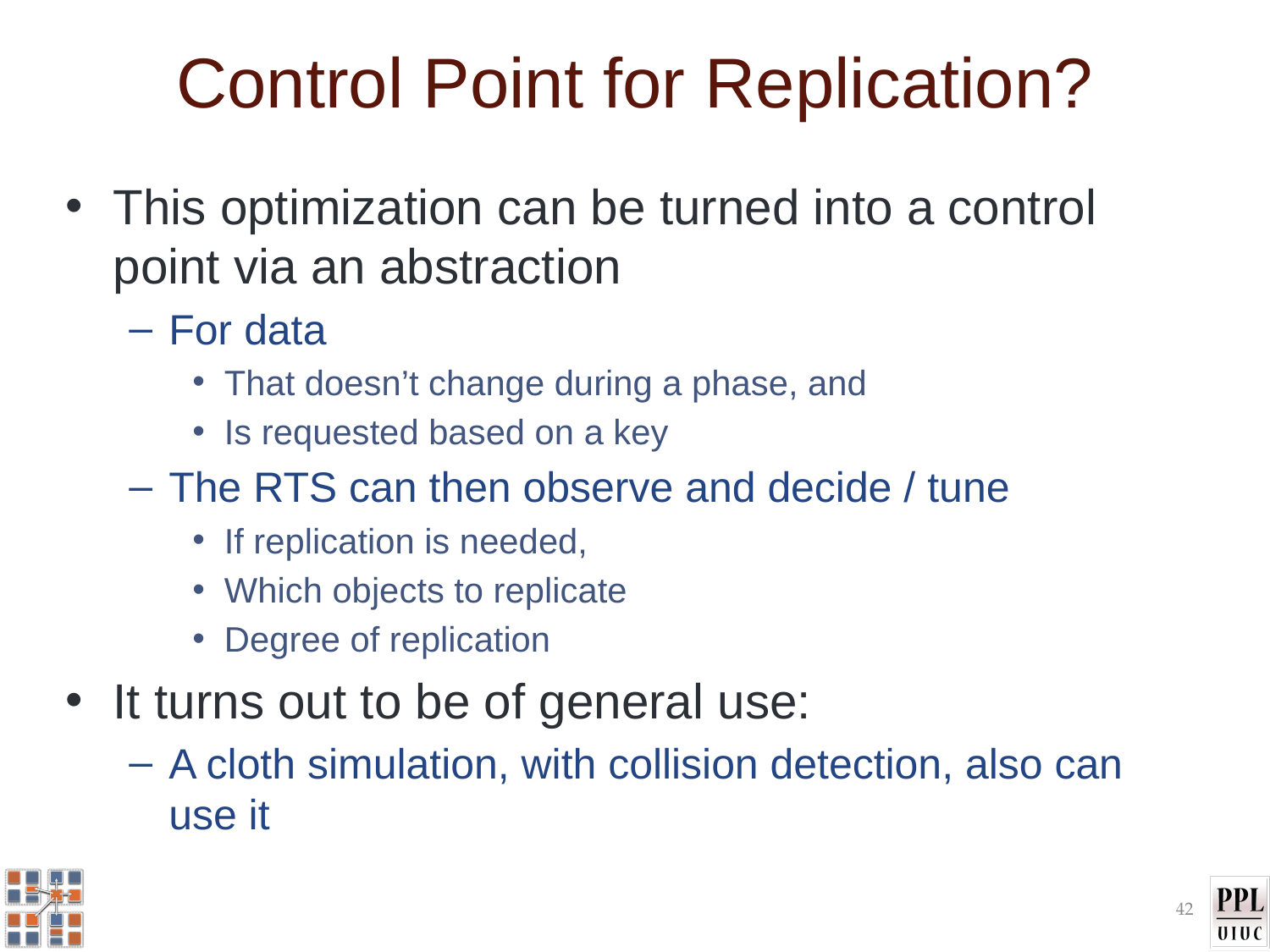

# Control Point for Replication?
This optimization can be turned into a control point via an abstraction
For data
That doesn’t change during a phase, and
Is requested based on a key
The RTS can then observe and decide / tune
If replication is needed,
Which objects to replicate
Degree of replication
It turns out to be of general use:
A cloth simulation, with collision detection, also can use it
42